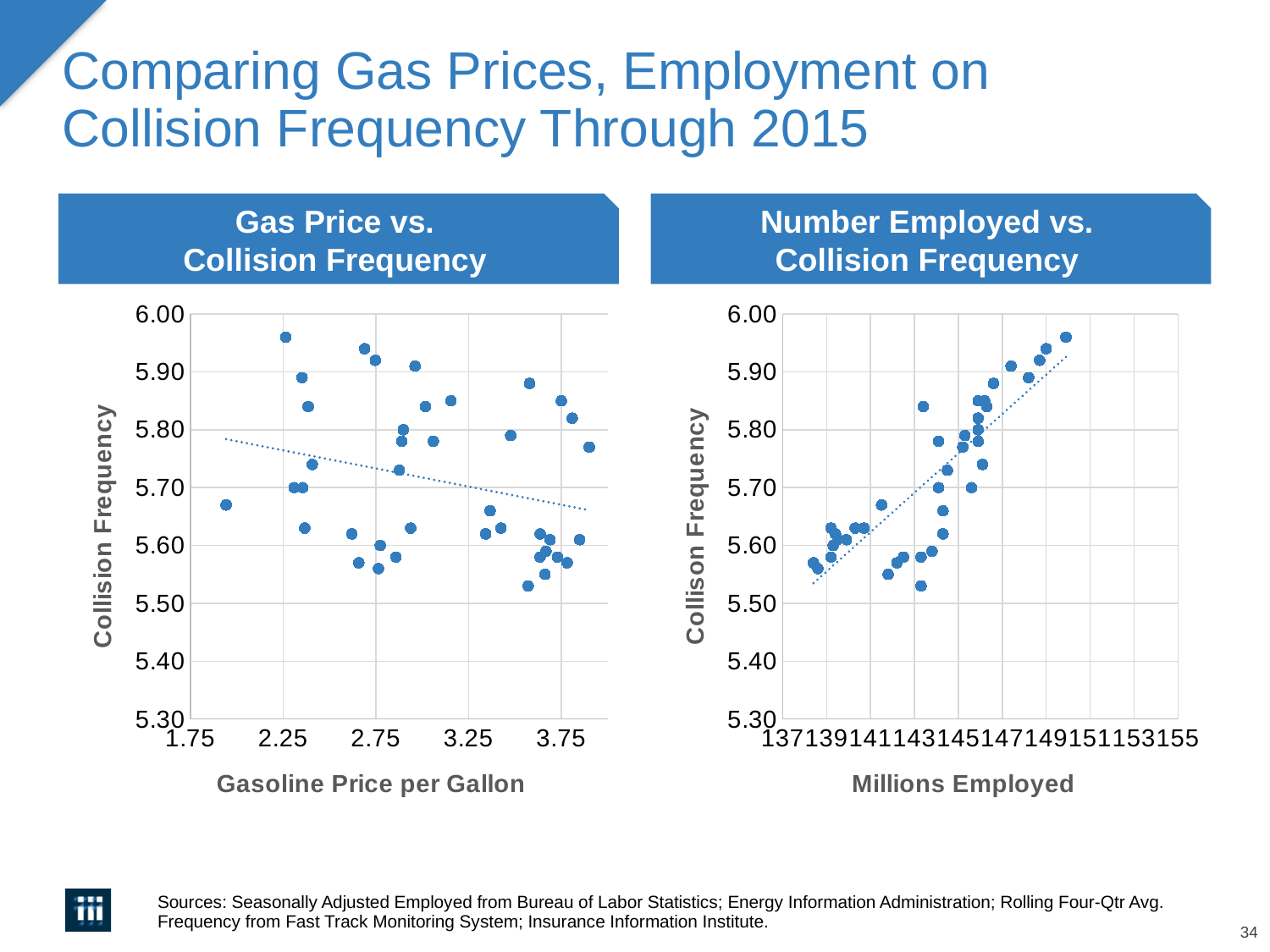

# Comparing Gas Prices, Employment on Collision Frequency Through 2015
Gas Price vs.
Collision Frequency
Number Employed vs.
Collision Frequency

### Chart

| Category |  |
|---|---|

### Chart

| Category |  |
|---|---|
Sources: Seasonally Adjusted Employed from Bureau of Labor Statistics; Energy Information Administration; Rolling Four-Qtr Avg. Frequency from Fast Track Monitoring System; Insurance Information Institute.